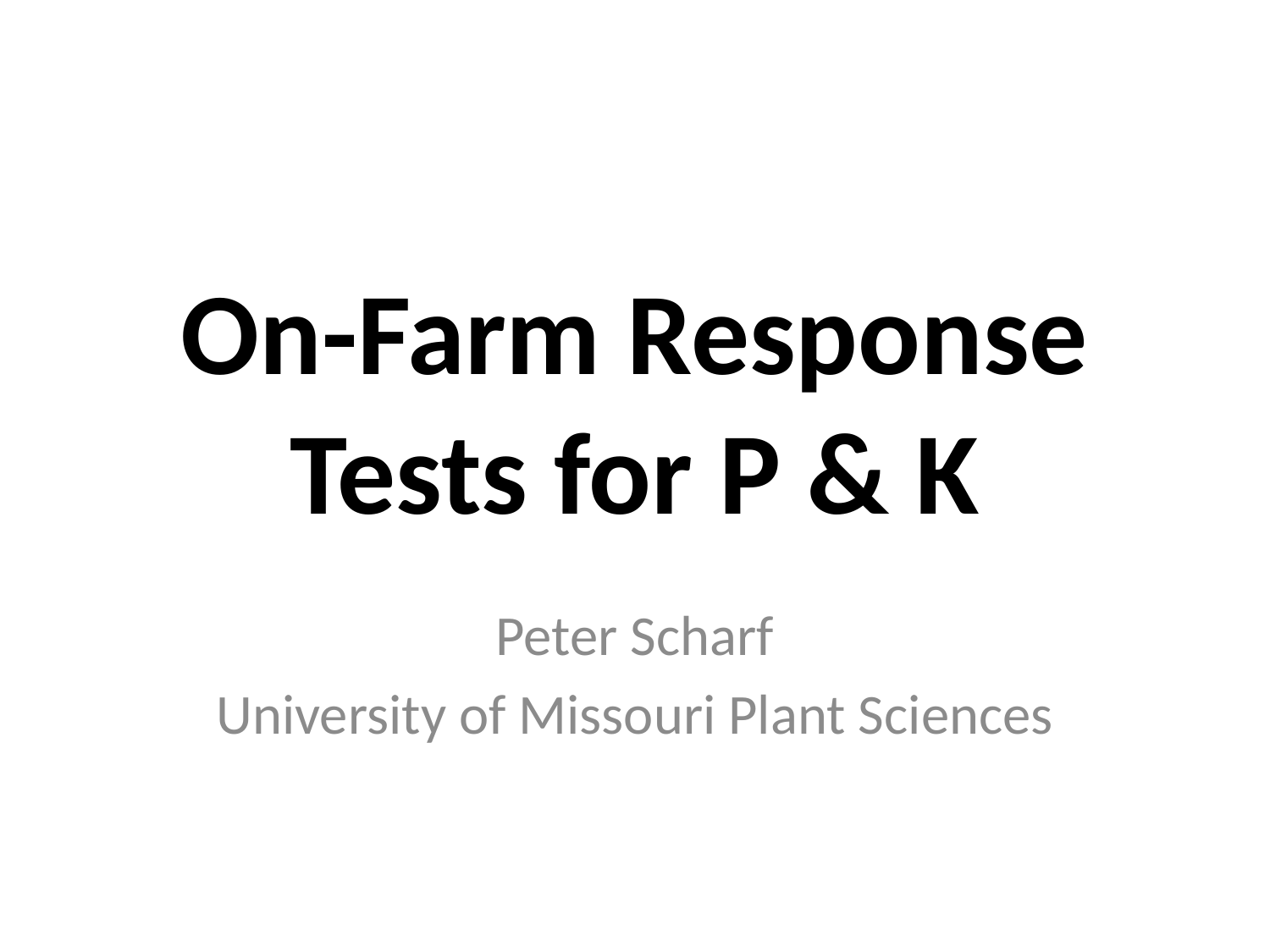

# On-Farm Response Tests for P & K
Peter Scharf
University of Missouri Plant Sciences